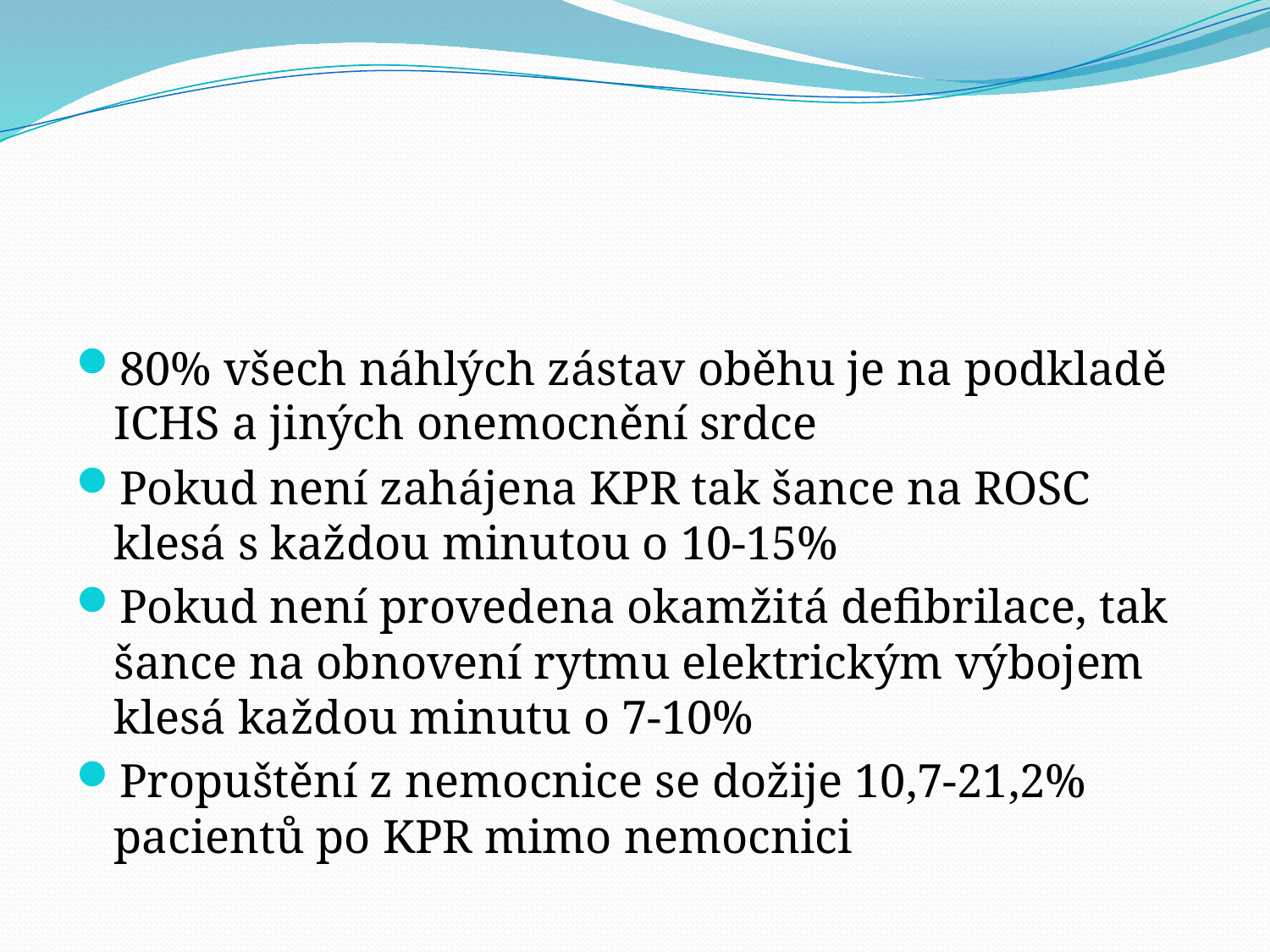

#

80% všech náhlých zástav oběhu je na podkladě ICHS a jiných onemocnění srdce
Pokud není zahájena KPR tak šance na ROSC klesá s každou minutou o 10-15%
Pokud není provedena okamžitá defibrilace, tak šance na obnovení rytmu elektrickým výbojem klesá každou minutu o 7-10%
Propuštění z nemocnice se dožije 10,7-21,2% pacientů po KPR mimo nemocnici